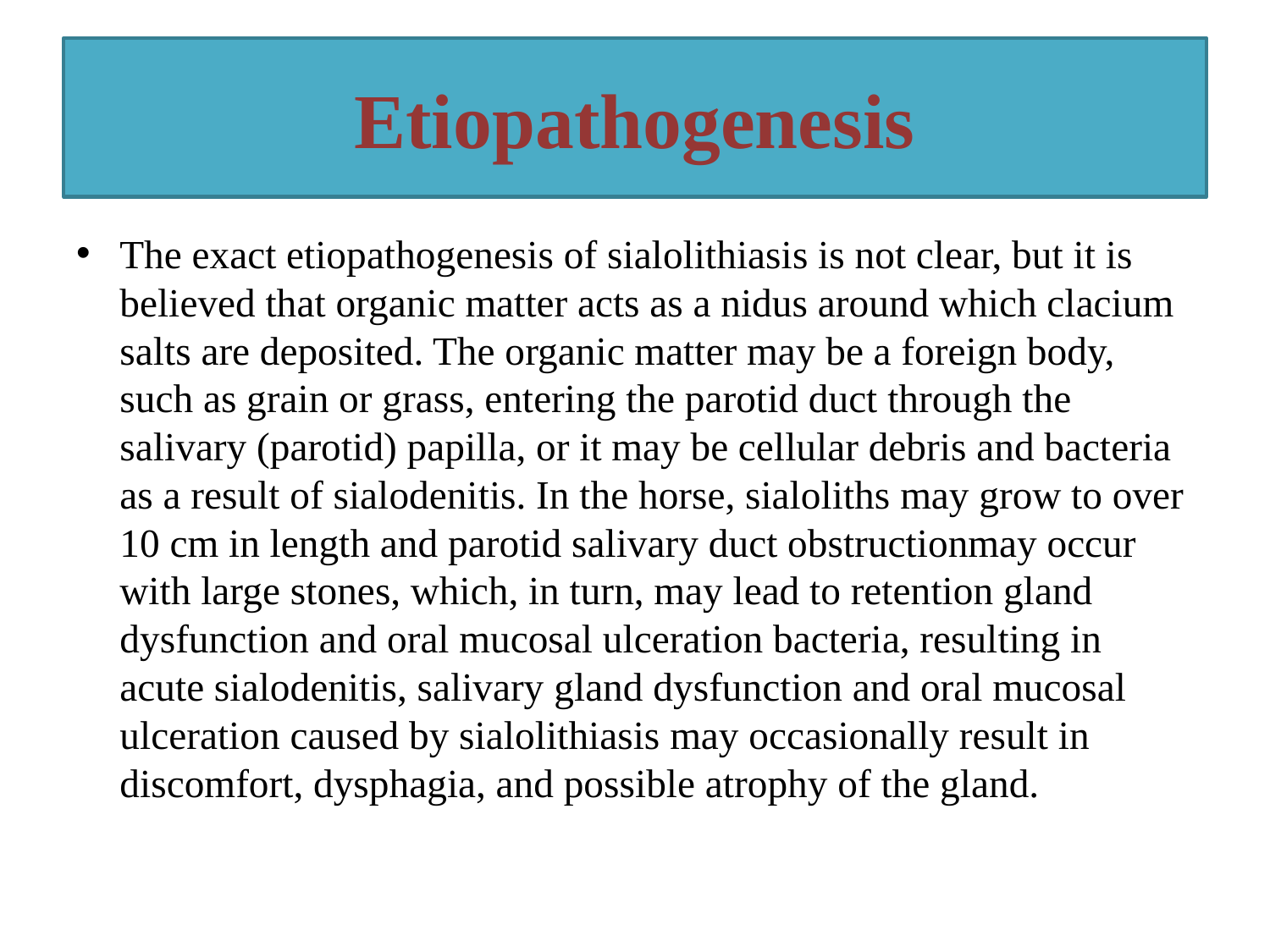

# Etiopathogenesis
The exact etiopathogenesis of sialolithiasis is not clear, but it is believed that organic matter acts as a nidus around which clacium salts are deposited. The organic matter may be a foreign body, such as grain or grass, entering the parotid duct through the salivary (parotid) papilla, or it may be cellular debris and bacteria as a result of sialodenitis. In the horse, sialoliths may grow to over 10 cm in length and parotid salivary duct obstructionmay occur with large stones, which, in turn, may lead to retention gland dysfunction and oral mucosal ulceration bacteria, resulting in acute sialodenitis, salivary gland dysfunction and oral mucosal ulceration caused by sialolithiasis may occasionally result in discomfort, dysphagia, and possible atrophy of the gland.